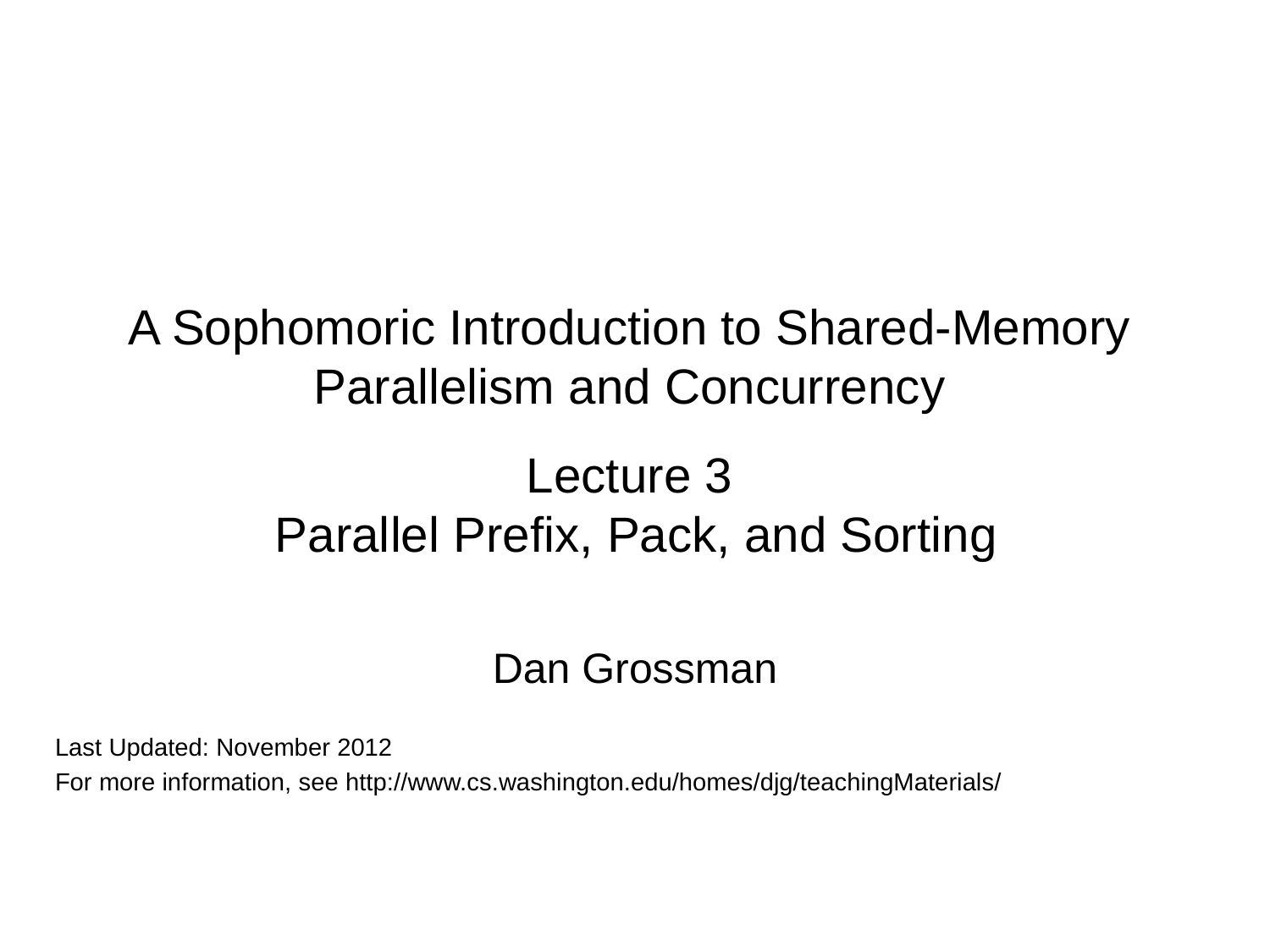

# A Sophomoric Introduction to Shared-Memory Parallelism and Concurrency Lecture 3 Parallel Prefix, Pack, and Sorting
Dan Grossman

Last Updated: November 2012
For more information, see http://www.cs.washington.edu/homes/djg/teachingMaterials/